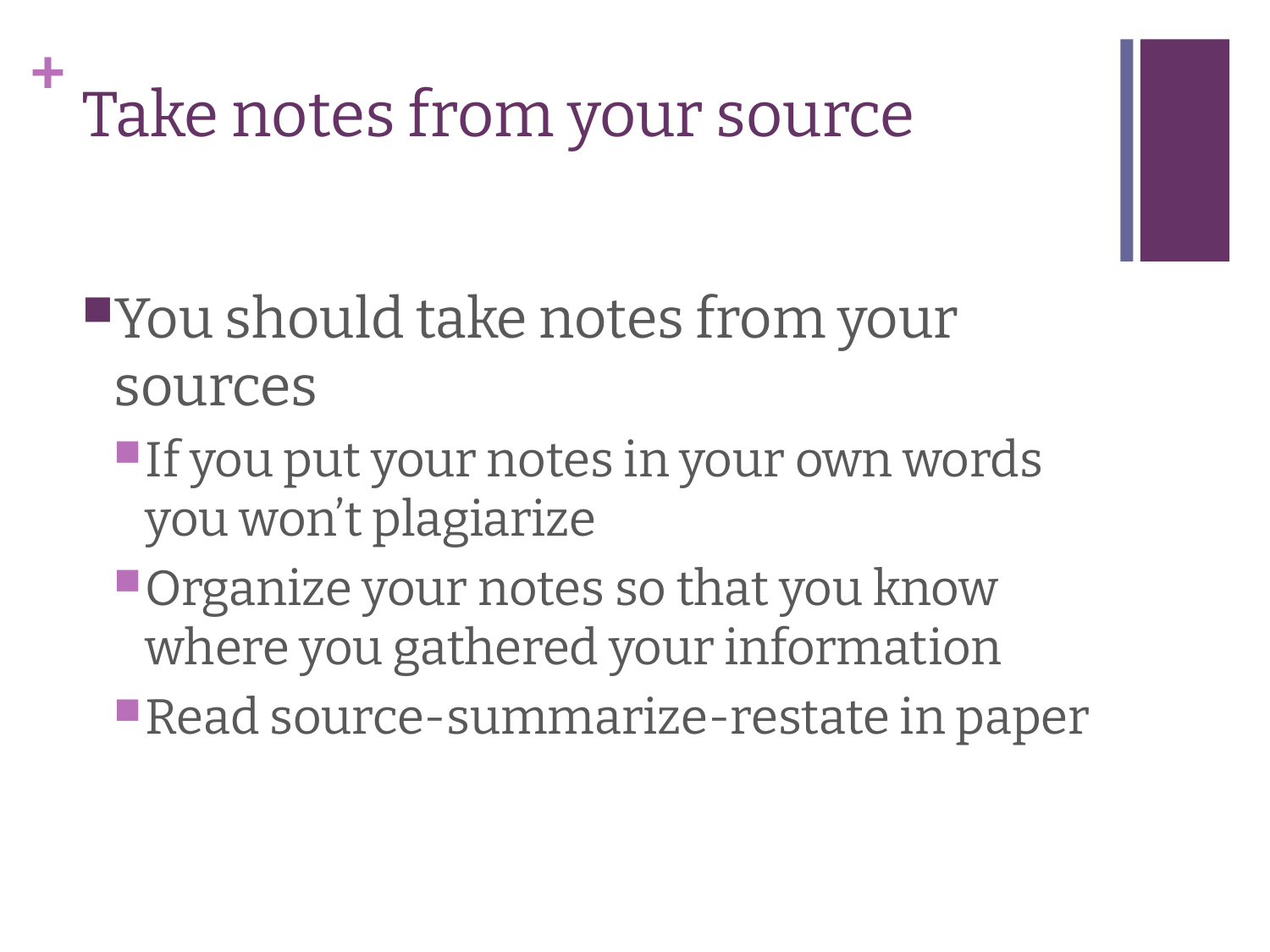

# Take notes from your source
You should take notes from your sources
If you put your notes in your own words you won’t plagiarize
Organize your notes so that you know where you gathered your information
Read source-summarize-restate in paper